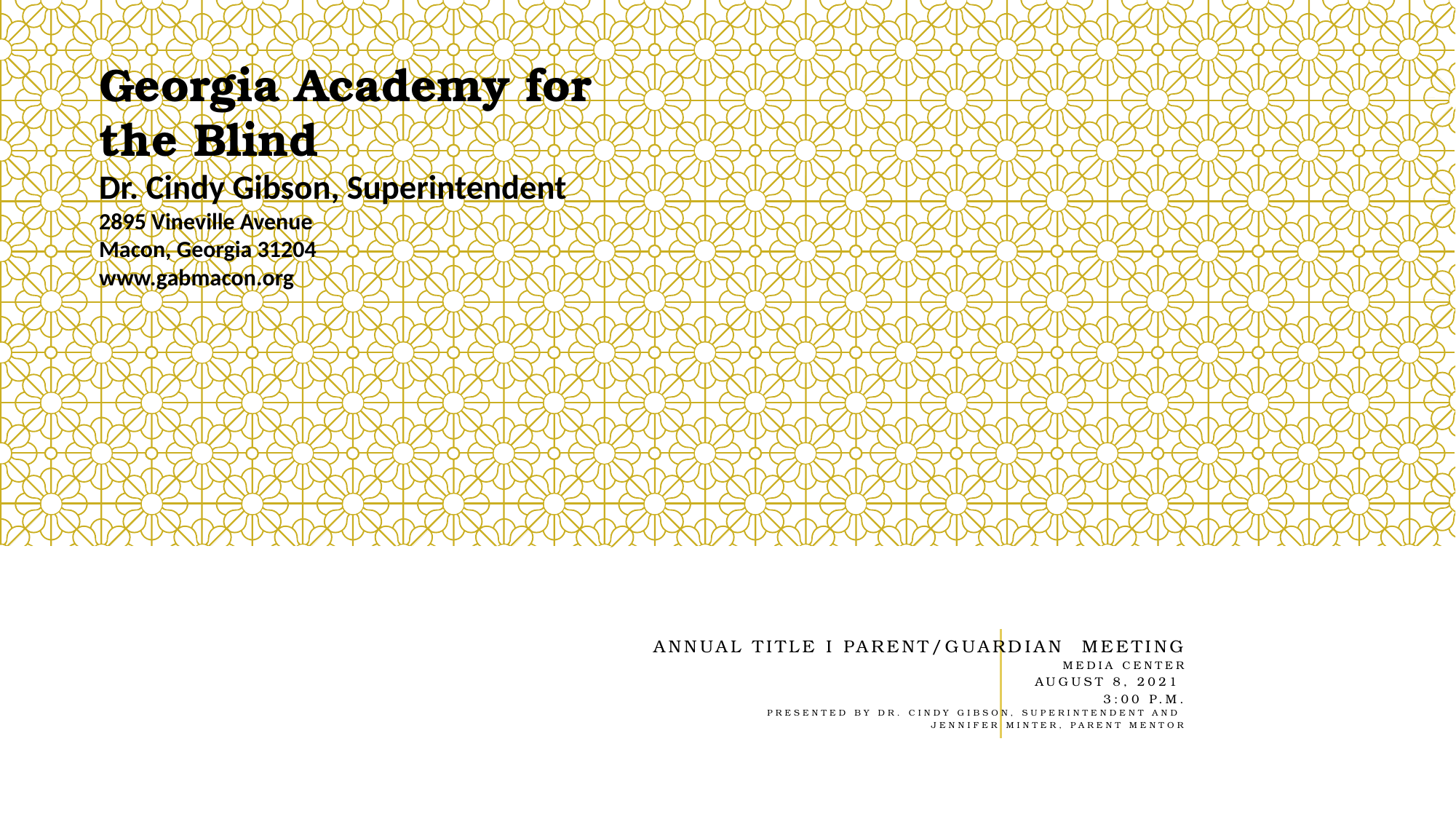

Georgia Academy for the Blind
Dr. Cindy Gibson, Superintendent
2895 Vineville Avenue
Macon, Georgia 31204
www.gabmacon.org

# Annual Title I Parent/Guardian  Meeting Media Center August 8, 2021 3:00 p.m. Presented by Dr. Cindy Gibson, Superintendent and Jennifer Minter, Parent Mentor